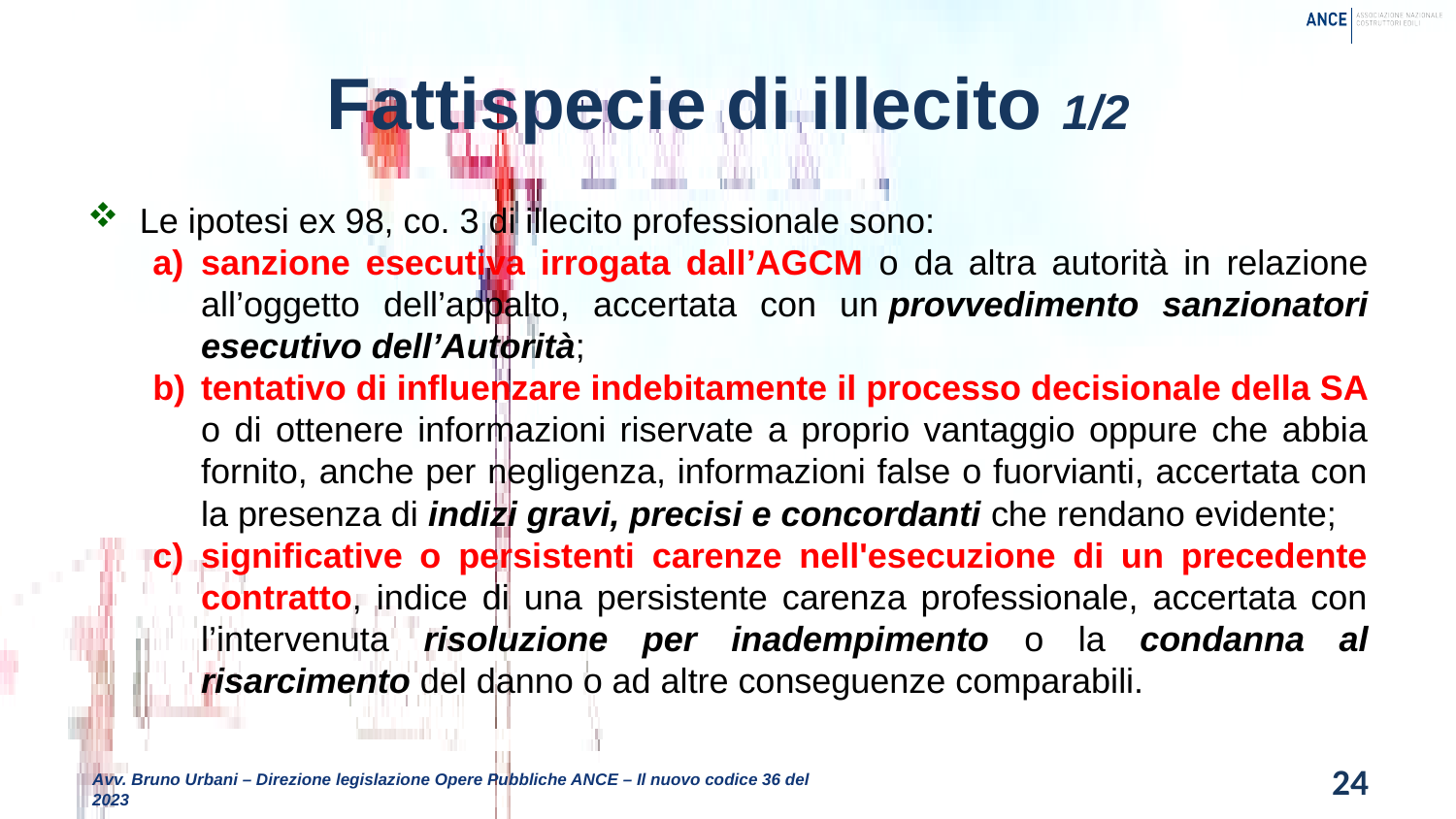

# Fattispecie di illecito 1/2
Le ipotesi ex 98, co. 3 di illecito professionale sono:
sanzione esecutiva irrogata dall’AGCM o da altra autorità in relazione all’oggetto dell’appalto, accertata con un provvedimento sanzionatori esecutivo dell’Autorità;
tentativo di influenzare indebitamente il processo decisionale della SA o di ottenere informazioni riservate a proprio vantaggio oppure che abbia fornito, anche per negligenza, informazioni false o fuorvianti, accertata con la presenza di indizi gravi, precisi e concordanti che rendano evidente;
significative o persistenti carenze nell'esecuzione di un precedente contratto, indice di una persistente carenza professionale, accertata con l’intervenuta risoluzione per inadempimento o la condanna al risarcimento del danno o ad altre conseguenze comparabili.
24